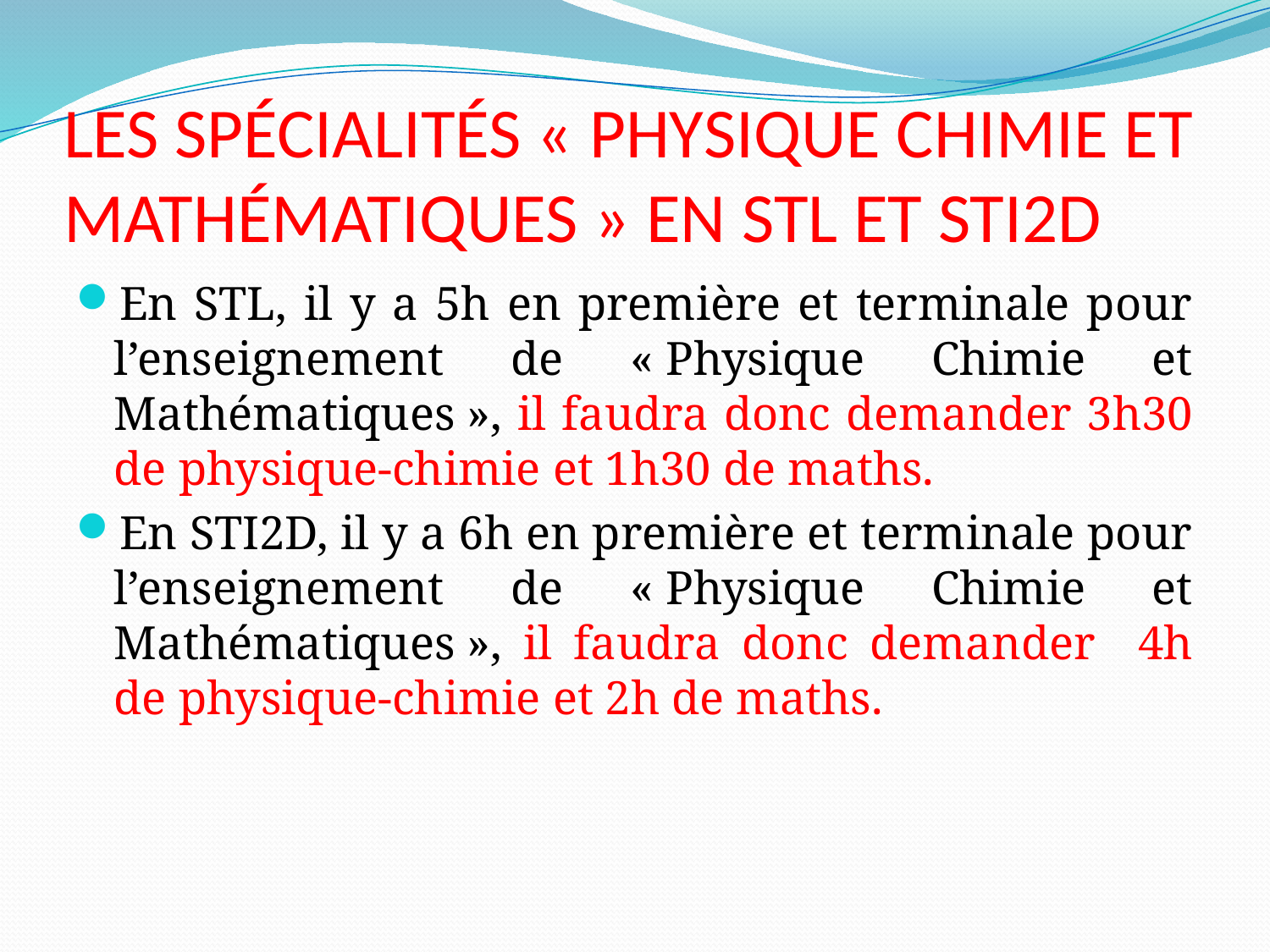

# LES SPÉCIALITÉS « PHYSIQUE CHIMIE ET MATHÉMATIQUES » EN STL ET STI2D
En STL, il y a 5h en première et terminale pour l’enseignement de « Physique Chimie et Mathématiques », il faudra donc demander 3h30 de physique-chimie et 1h30 de maths.
En STI2D, il y a 6h en première et terminale pour l’enseignement de « Physique Chimie et Mathématiques », il faudra donc demander  4h de physique-chimie et 2h de maths.